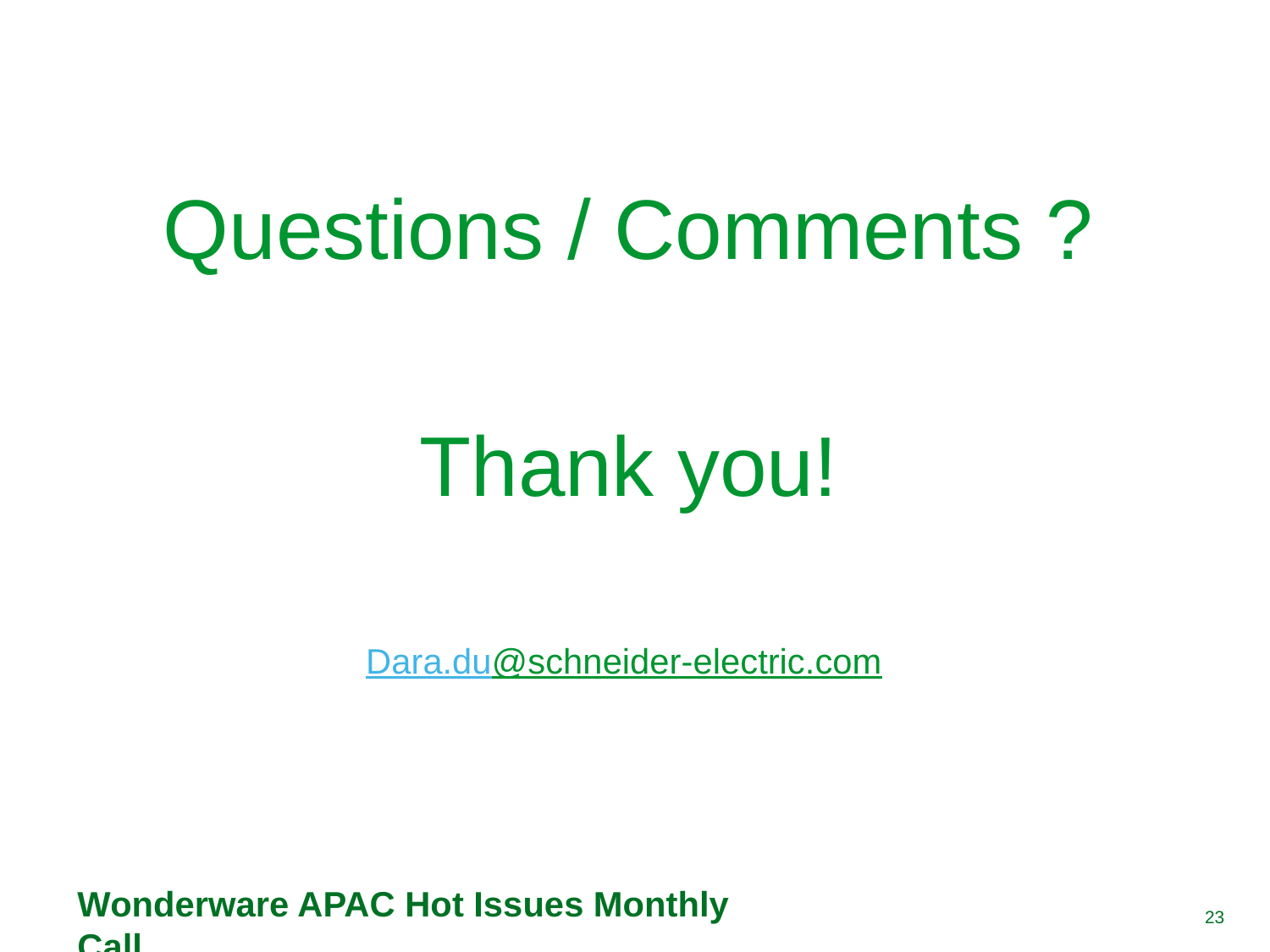

Questions / Comments ?

Thank you!

Dara.du@schneider-electric.com